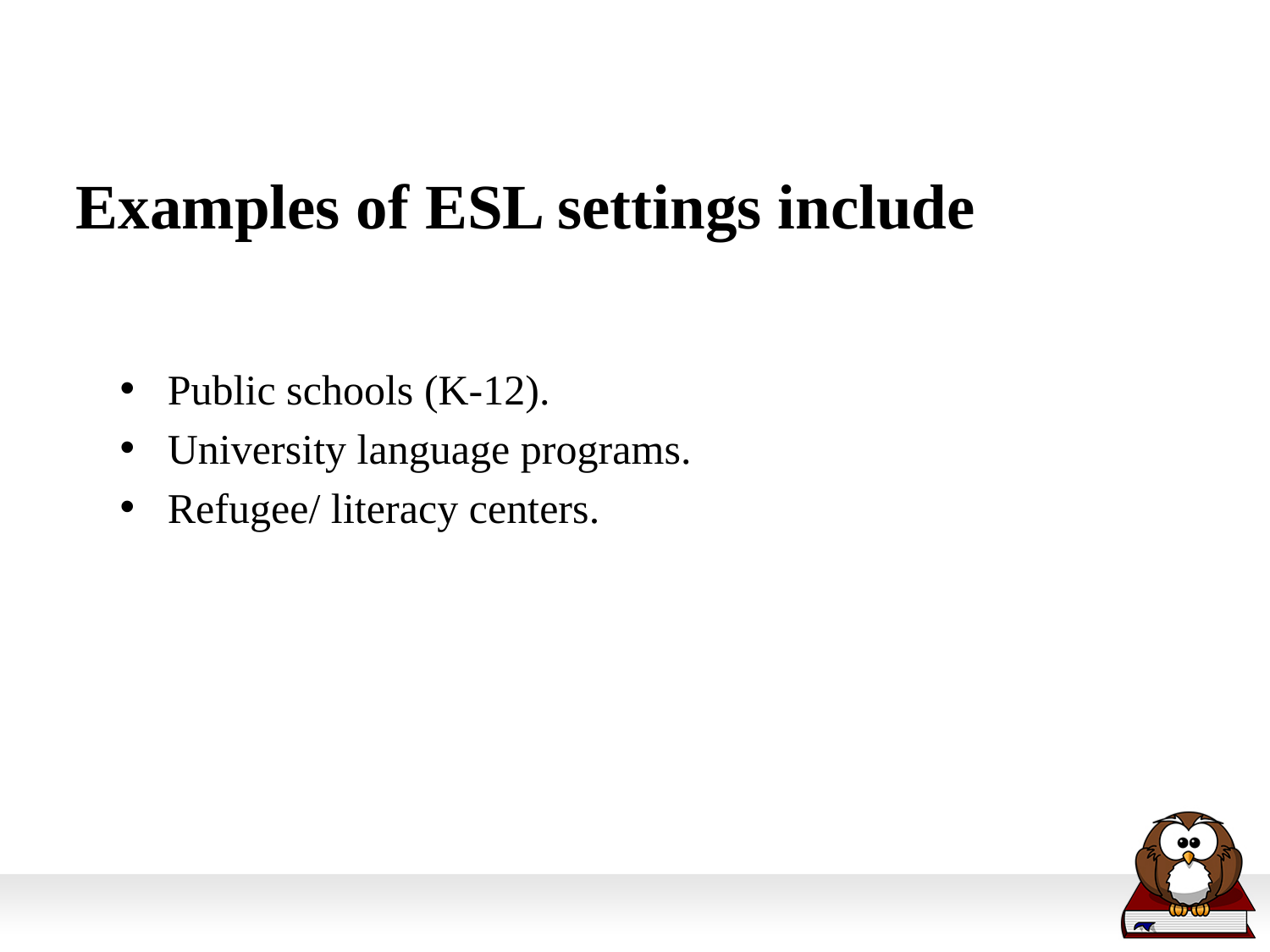

Examples of ESL settings include

Public schools (K-12).
University language programs.
Refugee/ literacy centers.